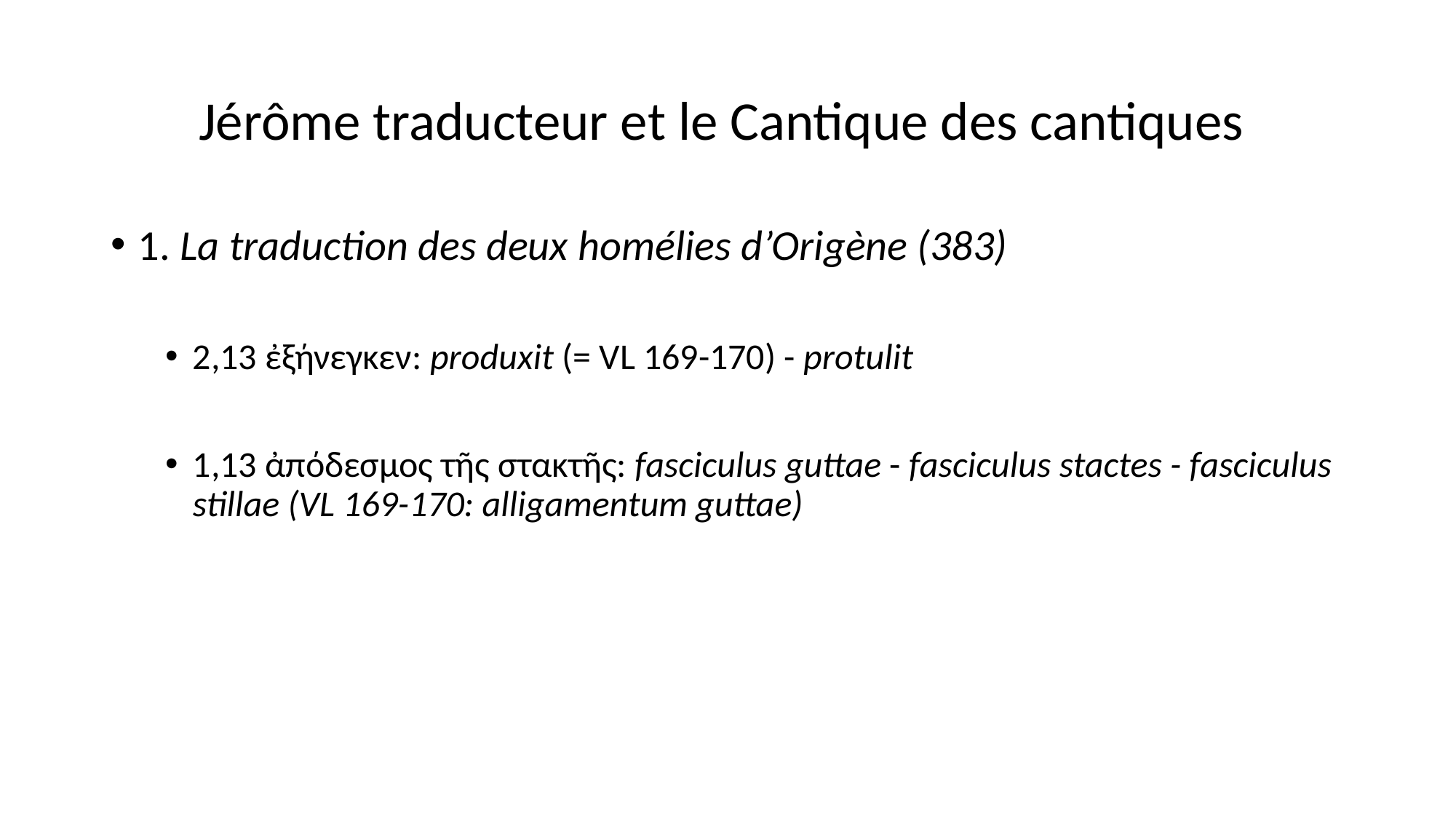

# Jérôme traducteur et le Cantique des cantiques
1. La traduction des deux homélies d’Origène (383)

2,13 ἐξήνεγκεν: produxit (= VL 169-170) - protulit

1,13 ἀπόδεσμος τῆς στακτῆς: fasciculus guttae - fasciculus stactes - fasciculus stillae (VL 169-170: alligamentum guttae)